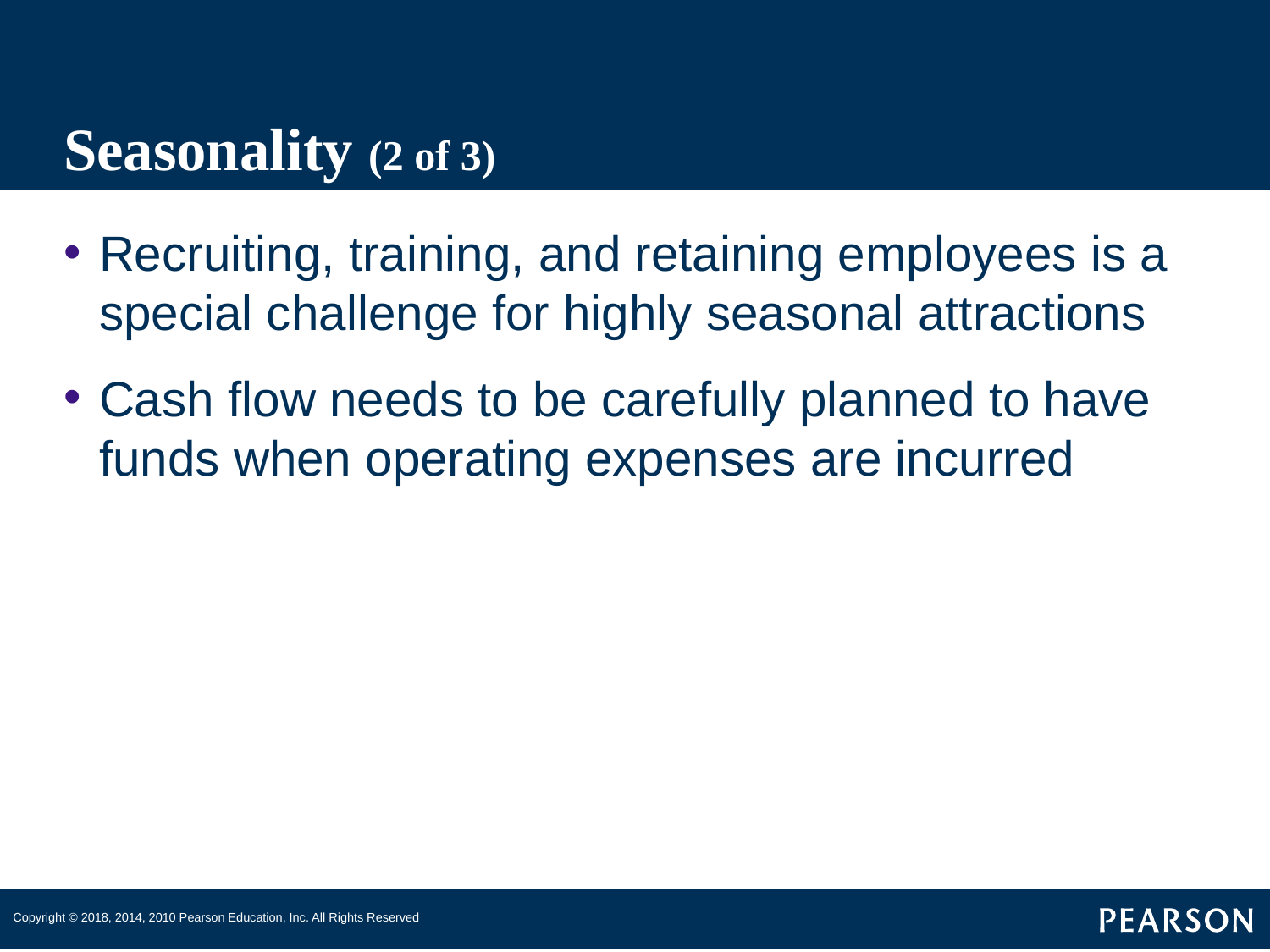

# Seasonality (2 of 3)
Recruiting, training, and retaining employees is a special challenge for highly seasonal attractions
Cash flow needs to be carefully planned to have funds when operating expenses are incurred